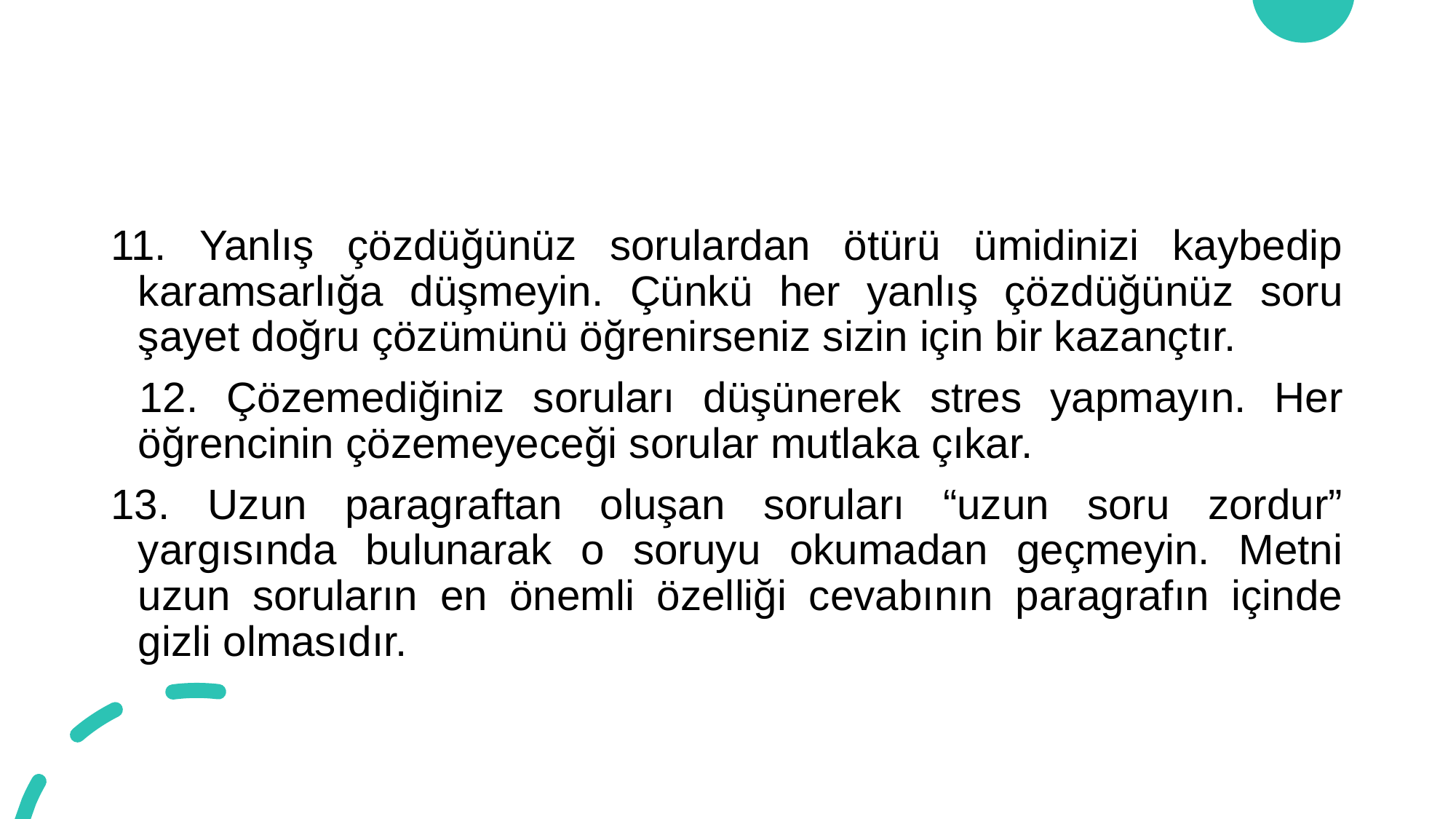

#
11. Yanlış çözdüğünüz sorulardan ötürü ümidinizi kaybedip karamsarlığa düşmeyin. Çünkü her yanlış çözdüğünüz soru şayet doğru çözümünü öğrenirseniz sizin için bir kazançtır.
 12. Çözemediğiniz soruları düşünerek stres yapmayın. Her öğrencinin çözemeyeceği sorular mutlaka çıkar.
13. Uzun paragraftan oluşan soruları “uzun soru zordur” yargısında bulunarak o soruyu okumadan geçmeyin. Metni uzun soruların en önemli özelliği cevabının paragrafın içinde gizli olmasıdır.